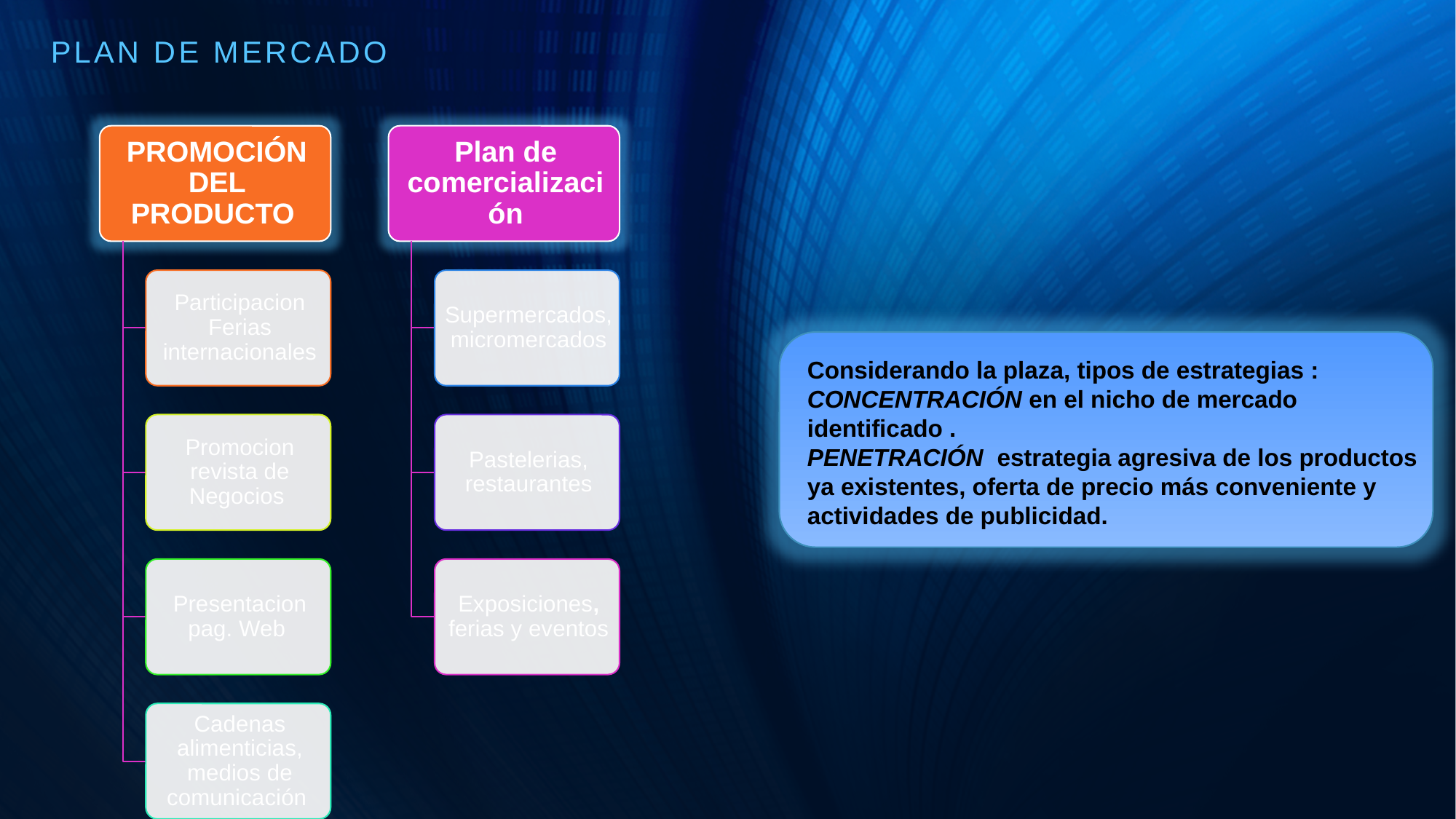

PLAN DE MERCADO
PROMOCIÓN DEL PRODUCTO
Participacion Ferias internacionales
Promocion revista de Negocios
Presentacion pag. Web
Cadenas alimenticias, medios de comunicación
Plan de comercialización
Supermercados, micromercados
Pastelerias, restaurantes
Exposiciones, ferias y eventos

Considerando la plaza, tipos de estrategias :
CONCENTRACIÓN en el nicho de mercado identificado .
PENETRACIÓN  estrategia agresiva de los productos ya existentes, oferta de precio más conveniente y actividades de publicidad.